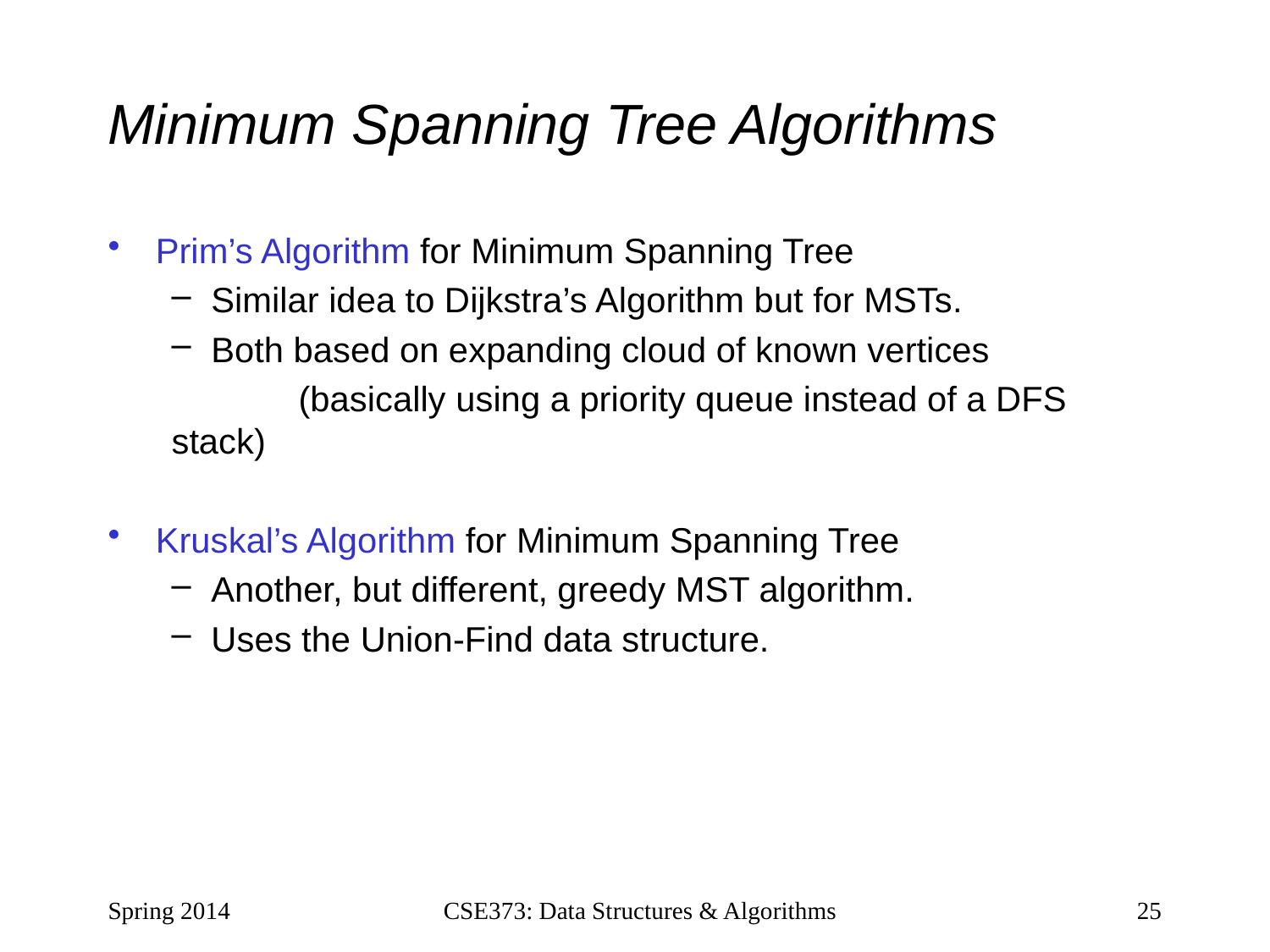

# Minimum Spanning Tree Algorithms
Prim’s Algorithm for Minimum Spanning Tree
Similar idea to Dijkstra’s Algorithm but for MSTs.
Both based on expanding cloud of known vertices
	(basically using a priority queue instead of a DFS stack)

Kruskal’s Algorithm for Minimum Spanning Tree
Another, but different, greedy MST algorithm.
Uses the Union-Find data structure.

Spring 2014
CSE373: Data Structures & Algorithms
25